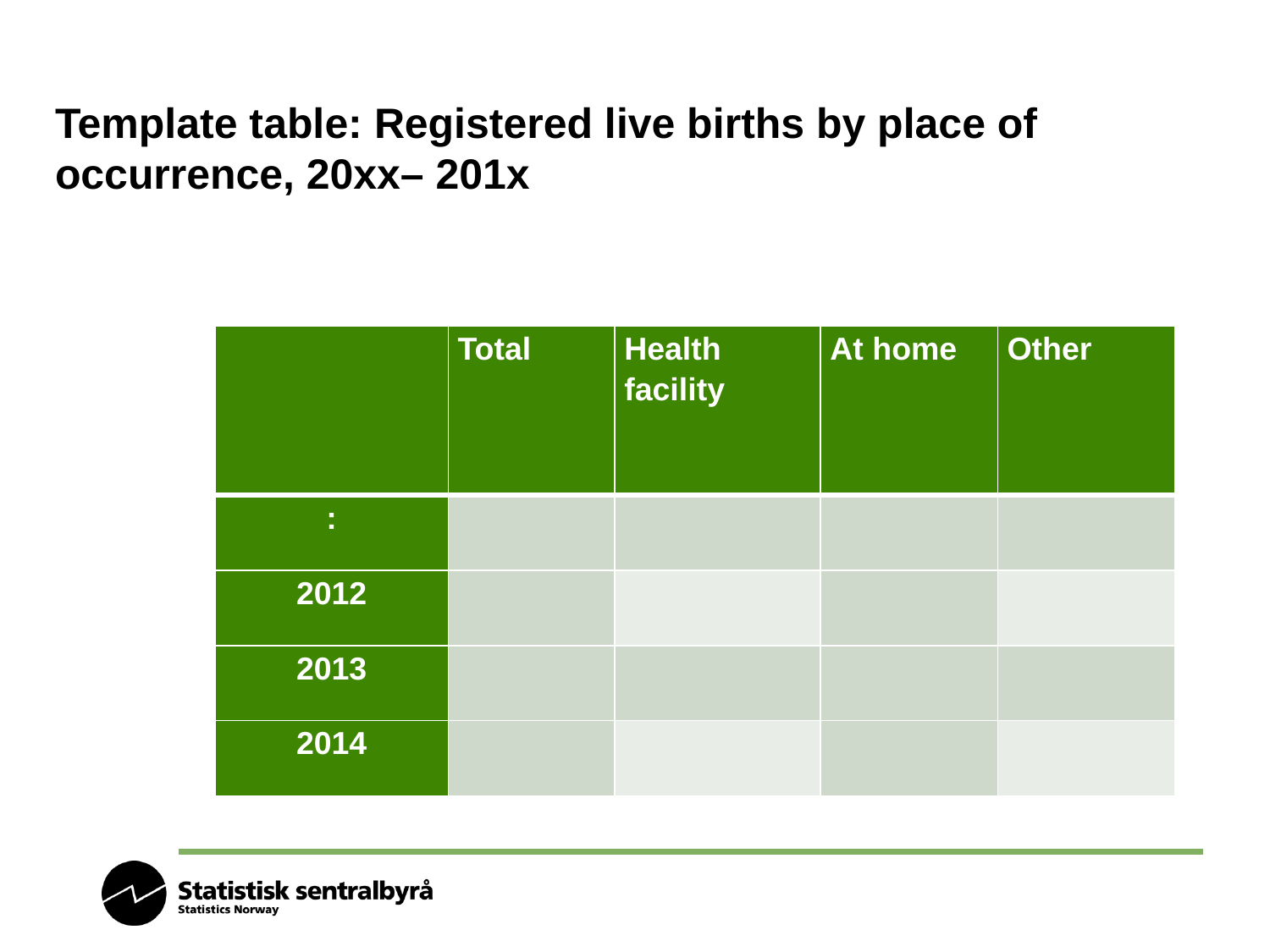

# Template table: Registered live births by place of occurrence, 20xx– 201x
|  | Total | Health facility | At home | Other |
| --- | --- | --- | --- | --- |
| : |  |  |  |  |
| 2012 |  |  |  |  |
| 2013 |  |  |  |  |
| 2014 |  |  |  |  |